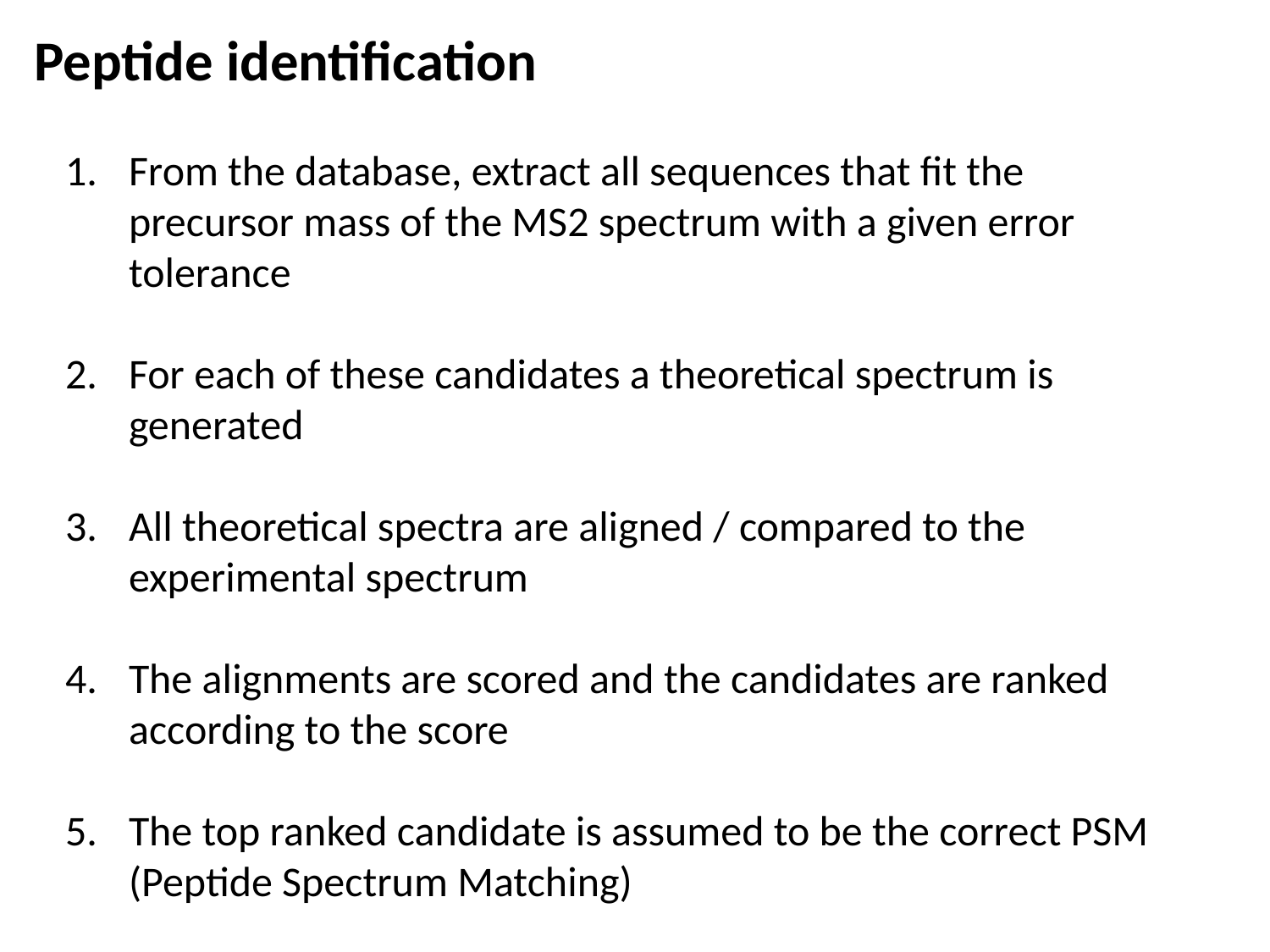

# Peptide identification
From the database, extract all sequences that fit the precursor mass of the MS2 spectrum with a given error tolerance
For each of these candidates a theoretical spectrum is generated
All theoretical spectra are aligned / compared to the experimental spectrum
The alignments are scored and the candidates are ranked according to the score
The top ranked candidate is assumed to be the correct PSM (Peptide Spectrum Matching)